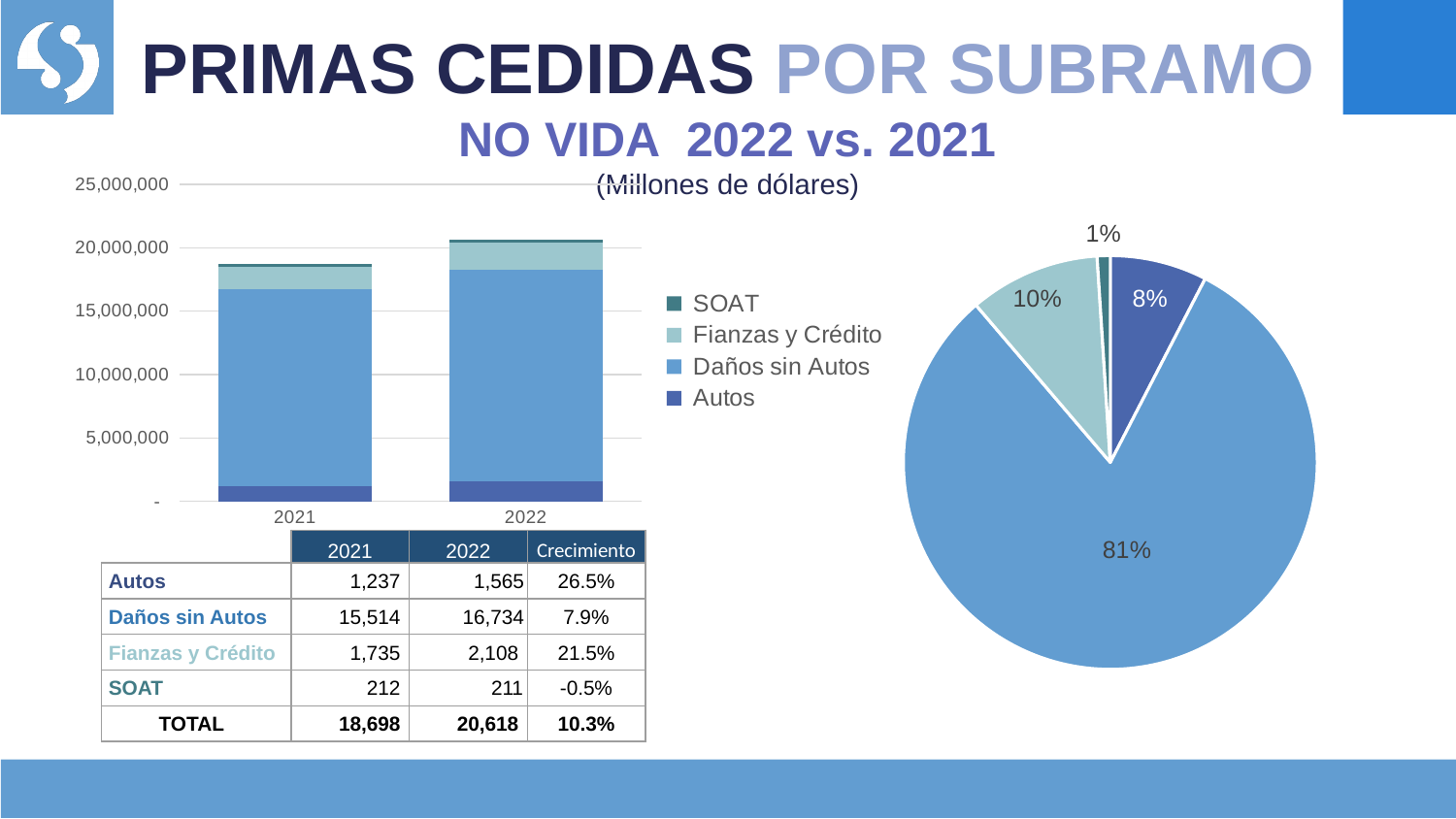

# PRIMAS CEDIDAS POR SUBRAMO NO VIDA  2022 vs. 2021 (Millones de dólares)

### Chart

| Category |  Autos  |  Daños sin Autos  |  Fianzas y Crédito  |  SOAT  |
|---|---|---|---|---|
| 2021 | 1236535.7965067185 | 15514065.244253568 | 1735295.0613355944 | 212281.22856164654 |
| 2022 | 1564513.4437168613 | 16733746.584202608 | 2108056.5953431134 | 211309.80103420955 |

### Chart

| Category |  |
|---|---|
|  Autos  | 1564513.4437168613 |
|  Daños sin Autos  | 16733746.584202608 |
|  Fianzas y Crédito  | 2108056.5953431134 |
|  SOAT  | 211309.80103420955 |
|  | 2021 | 2022 | Crecimiento |
| --- | --- | --- | --- |
| Autos | 1,237 | 1,565 | 26.5% |
| Daños sin Autos | 15,514 | 16,734 | 7.9% |
| Fianzas y Crédito | 1,735 | 2,108 | 21.5% |
| SOAT | 212 | 211 | -0.5% |
| TOTAL | 18,698 | 20,618 | 10.3% |